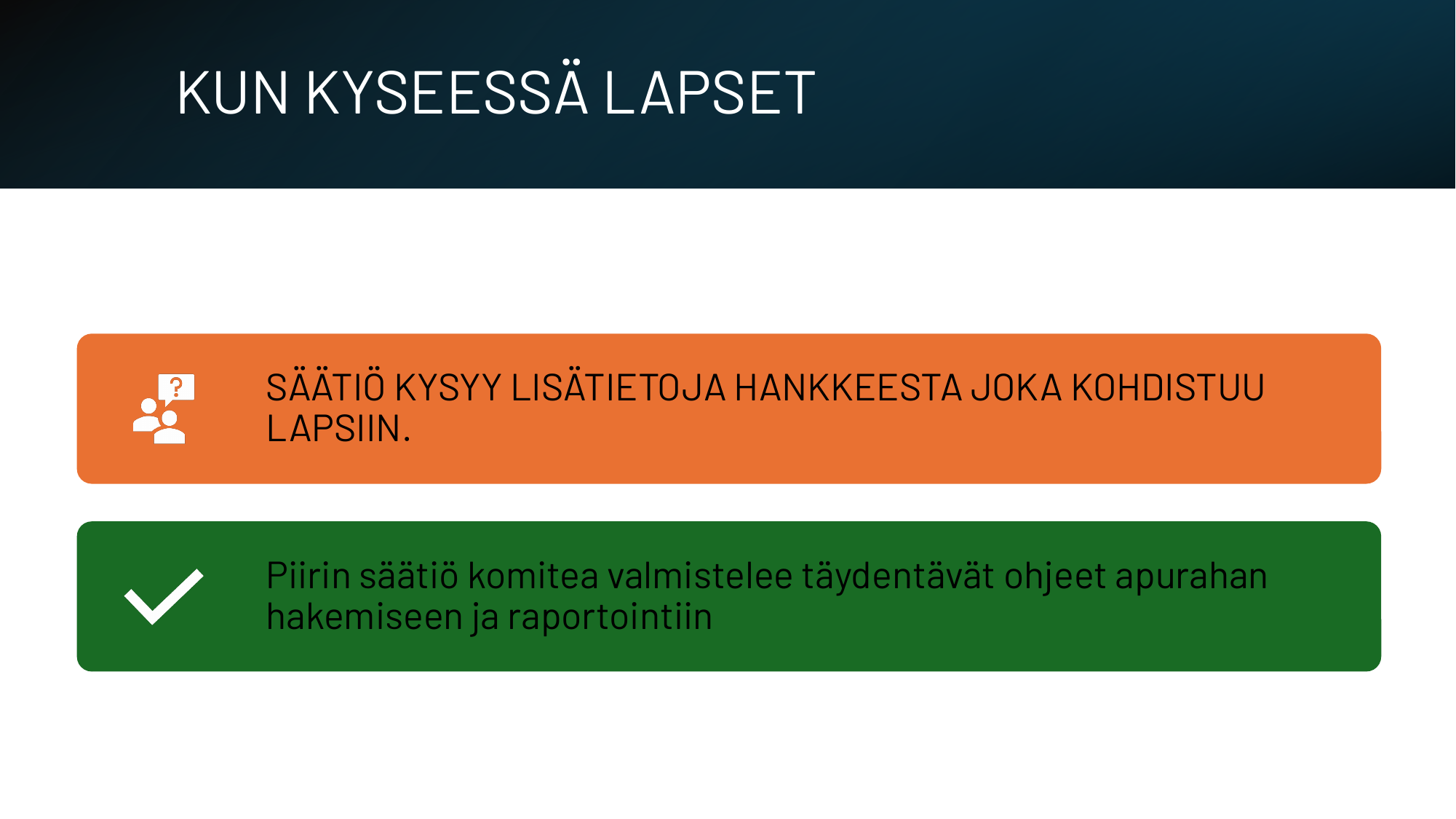

# KUN KYSEESSÄ LAPSET
SÄÄTIÖ KYSYY LISÄTIETOJA HANKKEESTA JOKA KOHDISTUU LAPSIIN.
Piirin säätiö komitea valmistelee täydentävät ohjeet apurahan hakemiseen ja raportointiin